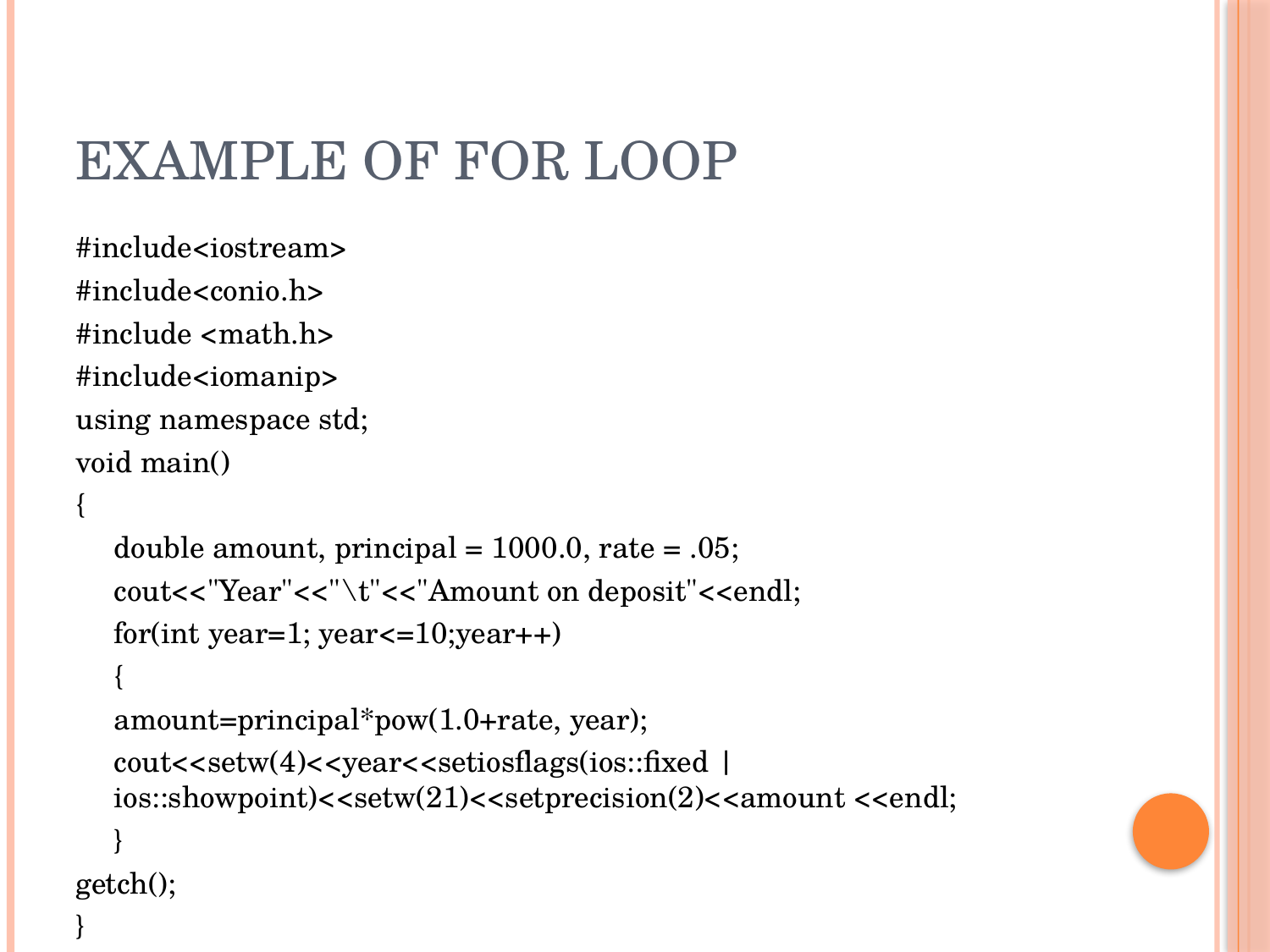

# Example of for loop
#include<iostream>
#include<conio.h>
#include <math.h>
#include<iomanip>
using namespace std;
void main()
{
	double amount, principal = 1000.0, rate = .05;
	cout<<"Year"<<"\t"<<"Amount on deposit"<<endl;
	for(int year=1; year<=10;year++)
	{
		amount=principal*pow(1.0+rate, year);
		cout<<setw(4)<<year<<setiosflags(ios::fixed | 		ios::showpoint)<<setw(21)<<setprecision(2)<<amount <<endl;
	}
getch();
}